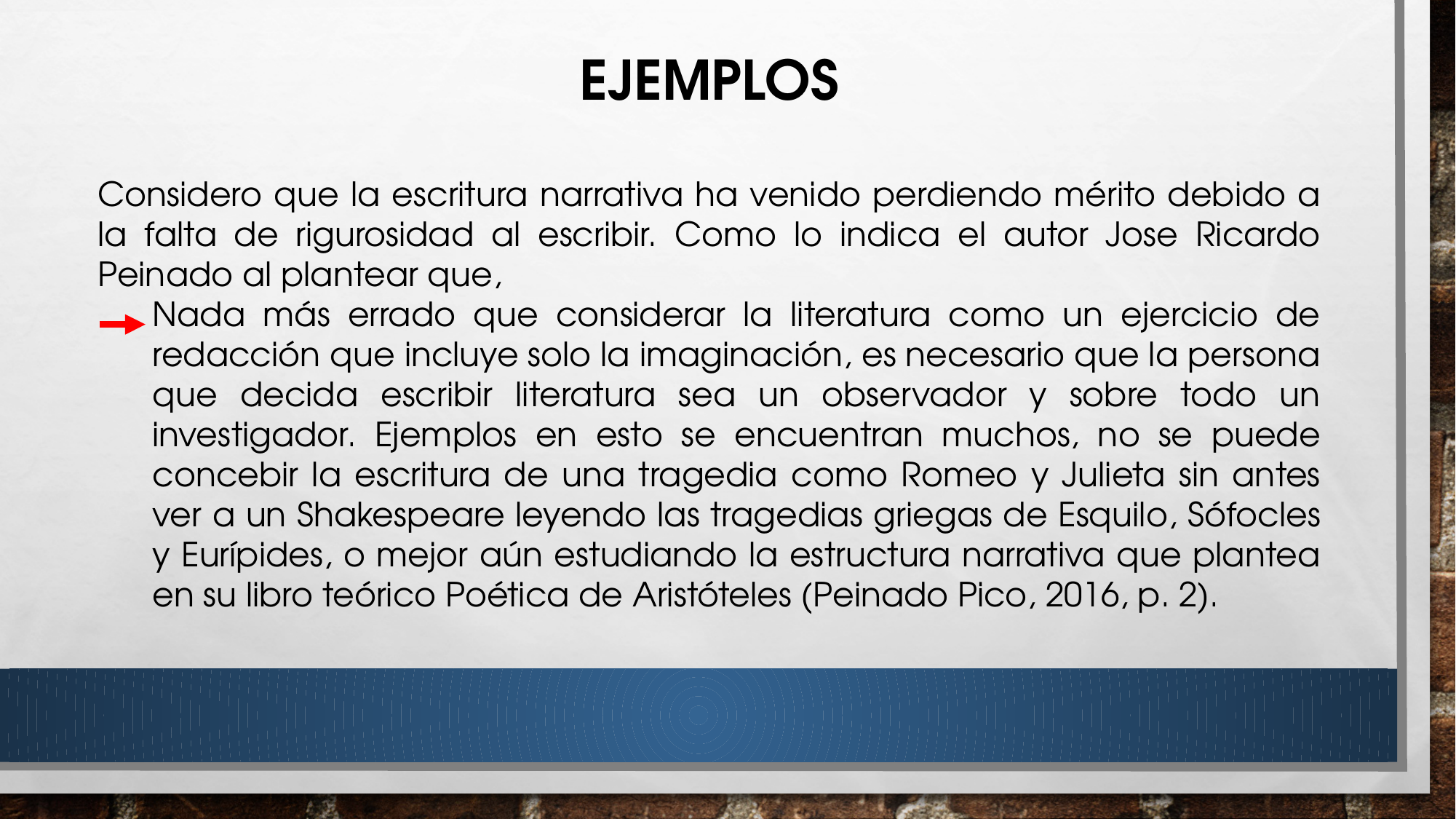

EJEMPLOS
Considero que la escritura narrativa ha venido perdiendo mérito debido a la falta de rigurosidad al escribir. Como lo indica el autor Jose Ricardo Peinado al plantear que,
Nada más errado que considerar la literatura como un ejercicio de redacción que incluye solo la imaginación, es necesario que la persona que decida escribir literatura sea un observador y sobre todo un investigador. Ejemplos en esto se encuentran muchos, no se puede concebir la escritura de una tragedia como Romeo y Julieta sin antes ver a un Shakespeare leyendo las tragedias griegas de Esquilo, Sófocles y Eurípides, o mejor aún estudiando la estructura narrativa que plantea en su libro teórico Poética de Aristóteles (Peinado Pico, 2016, p. 2).